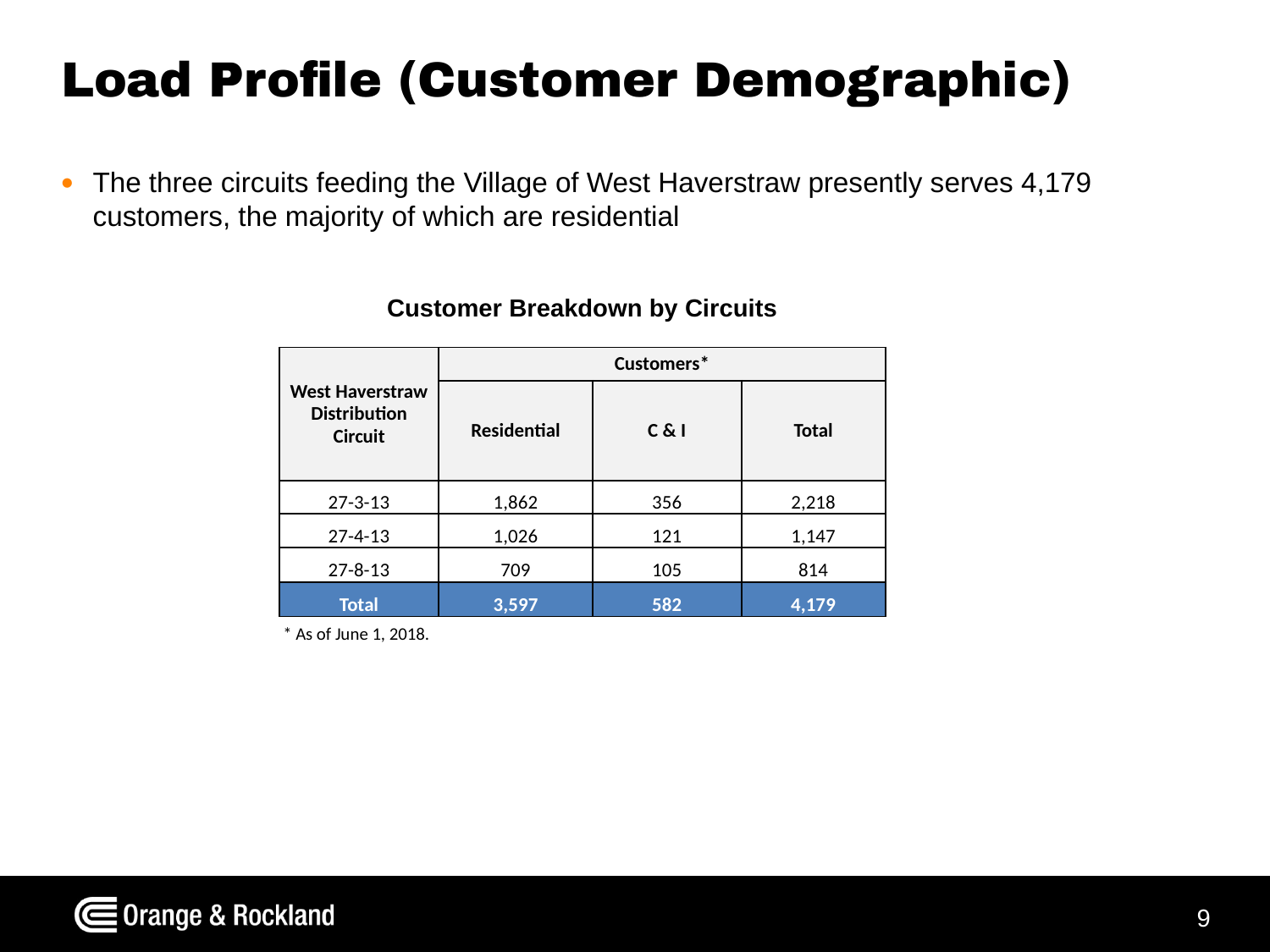

# Load Profile (Customer Demographic)
The three circuits feeding the Village of West Haverstraw presently serves 4,179 customers, the majority of which are residential

Customer Breakdown by Circuits
| West Haverstraw Distribution Circuit | Customers\* |  |  |
| --- | --- | --- | --- |
|  | Residential | C & I | Total |
| 27-3-13 | 1,862 | 356 | 2,218 |
| 27-4-13 | 1,026 | 121 | 1,147 |
| 27-8-13 | 709 | 105 | 814 |
| Total | 3,597 | 582 | 4,179 |
 * As of June 1, 2018.
9